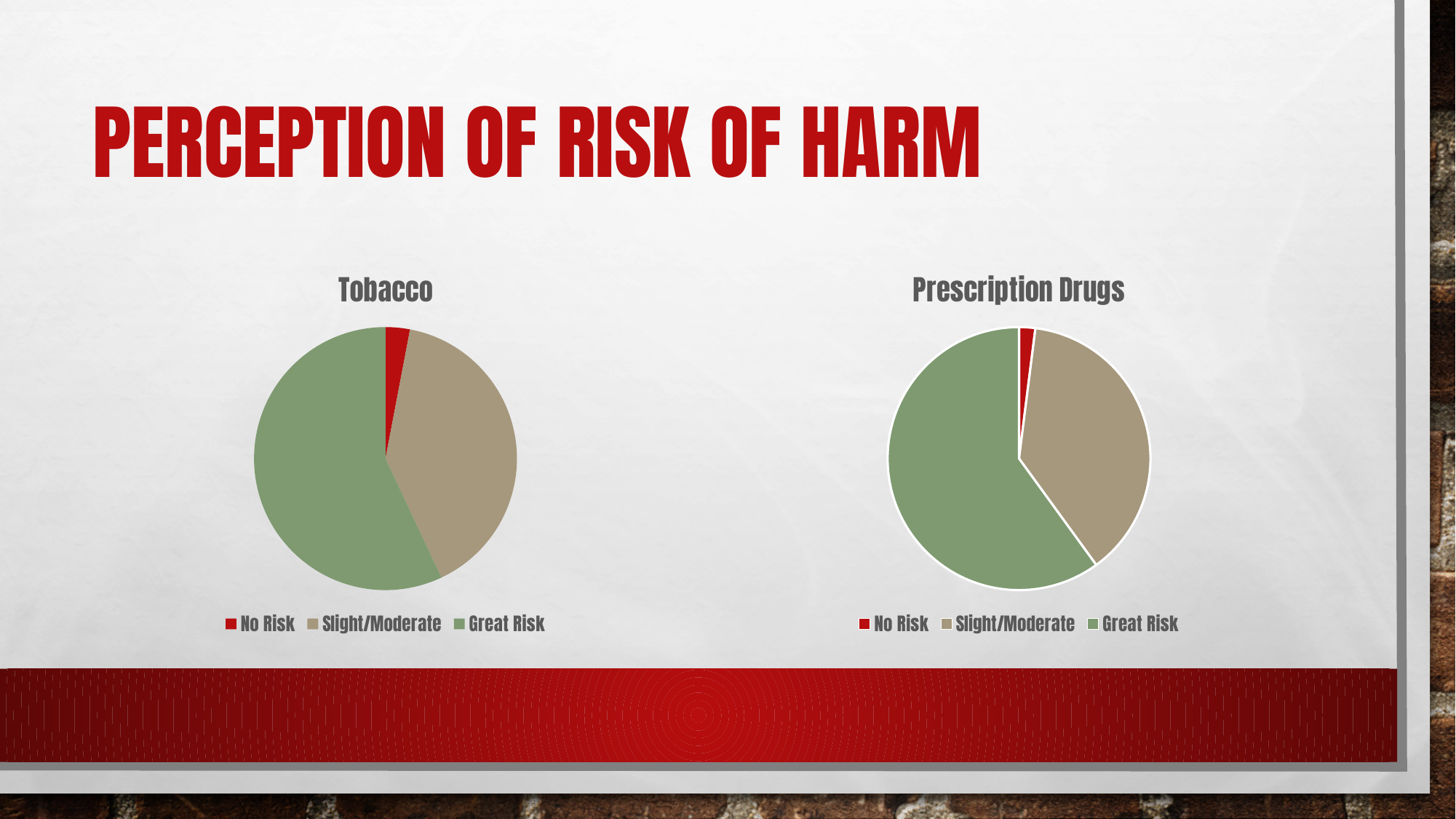

# Perception of risk of harm

### Chart:

| Category | Tobacco |
|---|---|
| No Risk | 3.0 |
| Slight/Moderate | 40.0 |
| Great Risk | 57.0 |

### Chart:

| Category | Prescription Drugs |
|---|---|
| No Risk | 2.0 |
| Slight/Moderate | 38.0 |
| Great Risk | 60.0 |